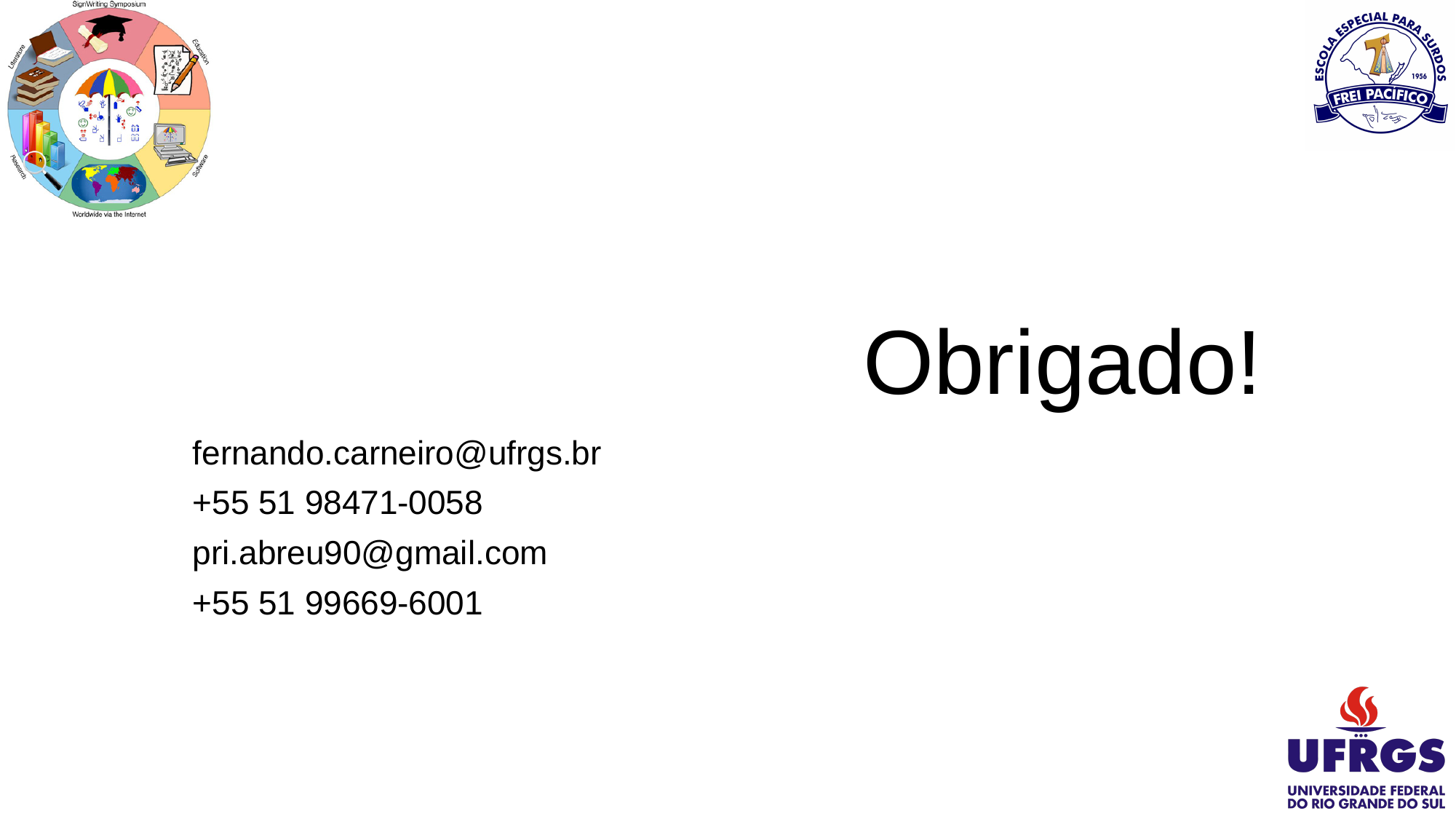

# Obrigado!
fernando.carneiro@ufrgs.br
+55 51 98471-0058
pri.abreu90@gmail.com
+55 51 99669-6001